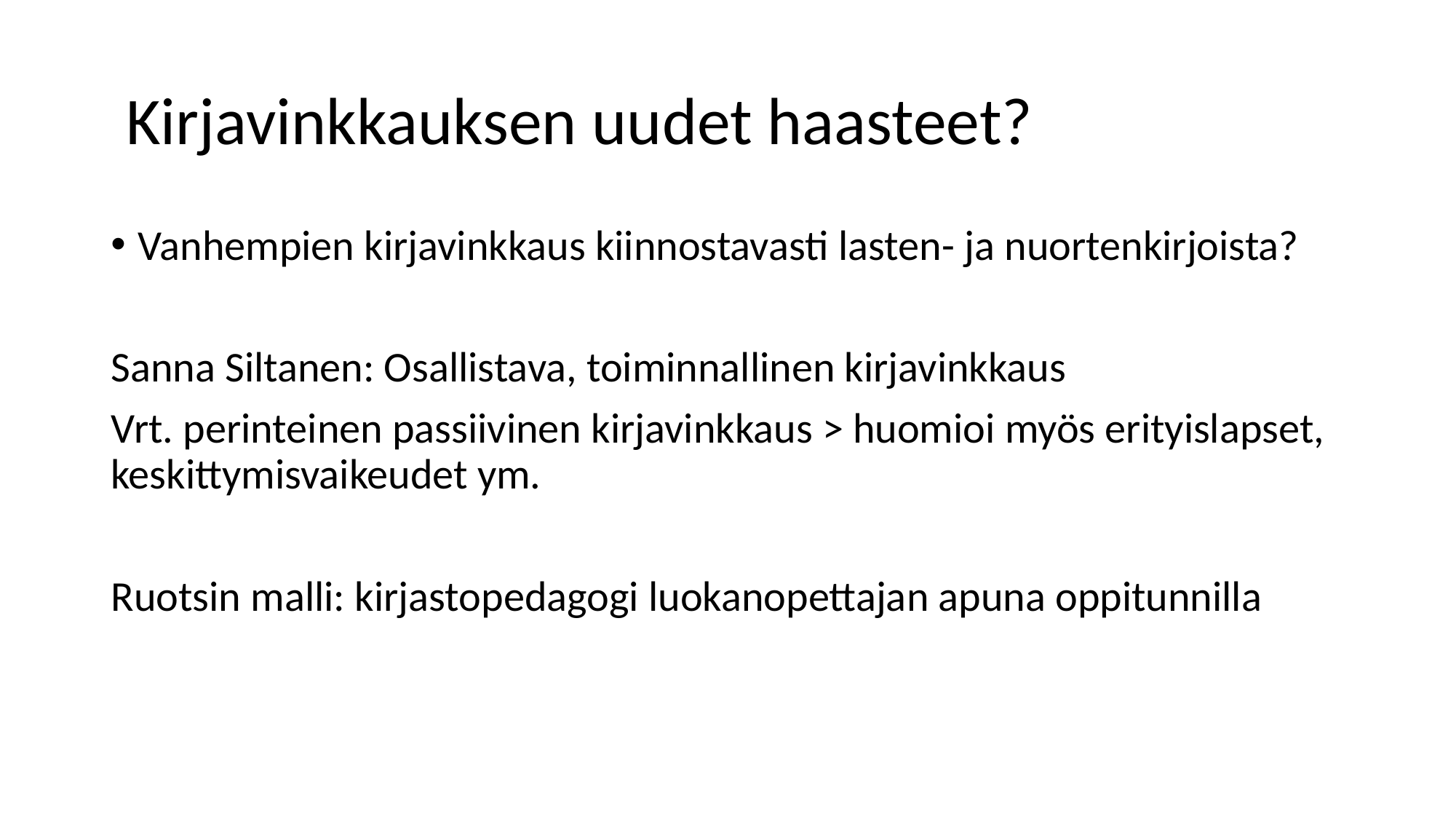

# Kirjavinkkauksen uudet haasteet?
Vanhempien kirjavinkkaus kiinnostavasti lasten- ja nuortenkirjoista?

Sanna Siltanen: Osallistava, toiminnallinen kirjavinkkaus
Vrt. perinteinen passiivinen kirjavinkkaus > huomioi myös erityislapset, keskittymisvaikeudet ym.

Ruotsin malli: kirjastopedagogi luokanopettajan apuna oppitunnilla